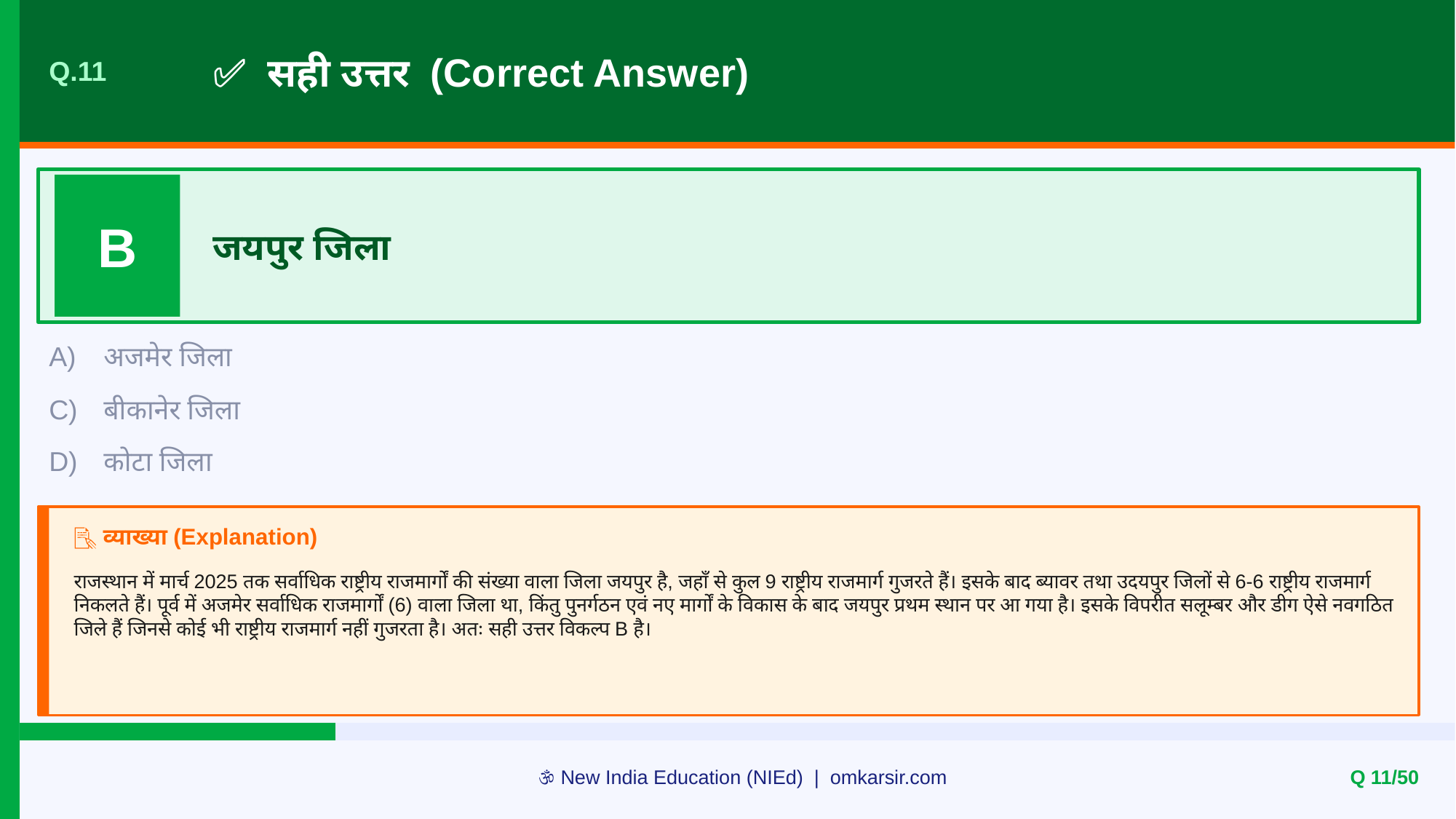

✅  सही उत्तर  (Correct Answer)
Q.11

B
जयपुर जिला
A)
अजमेर जिला
C)
बीकानेर जिला
D)
कोटा जिला

📝 व्याख्या (Explanation)
राजस्थान में मार्च 2025 तक सर्वाधिक राष्ट्रीय राजमार्गों की संख्या वाला जिला जयपुर है, जहाँ से कुल 9 राष्ट्रीय राजमार्ग गुजरते हैं। इसके बाद ब्यावर तथा उदयपुर जिलों से 6-6 राष्ट्रीय राजमार्ग निकलते हैं। पूर्व में अजमेर सर्वाधिक राजमार्गों (6) वाला जिला था, किंतु पुनर्गठन एवं नए मार्गों के विकास के बाद जयपुर प्रथम स्थान पर आ गया है। इसके विपरीत सलूम्बर और डीग ऐसे नवगठित जिले हैं जिनसे कोई भी राष्ट्रीय राजमार्ग नहीं गुजरता है। अतः सही उत्तर विकल्प B है।

🕉️ New India Education (NIEd)  |  omkarsir.com
Q 11/50